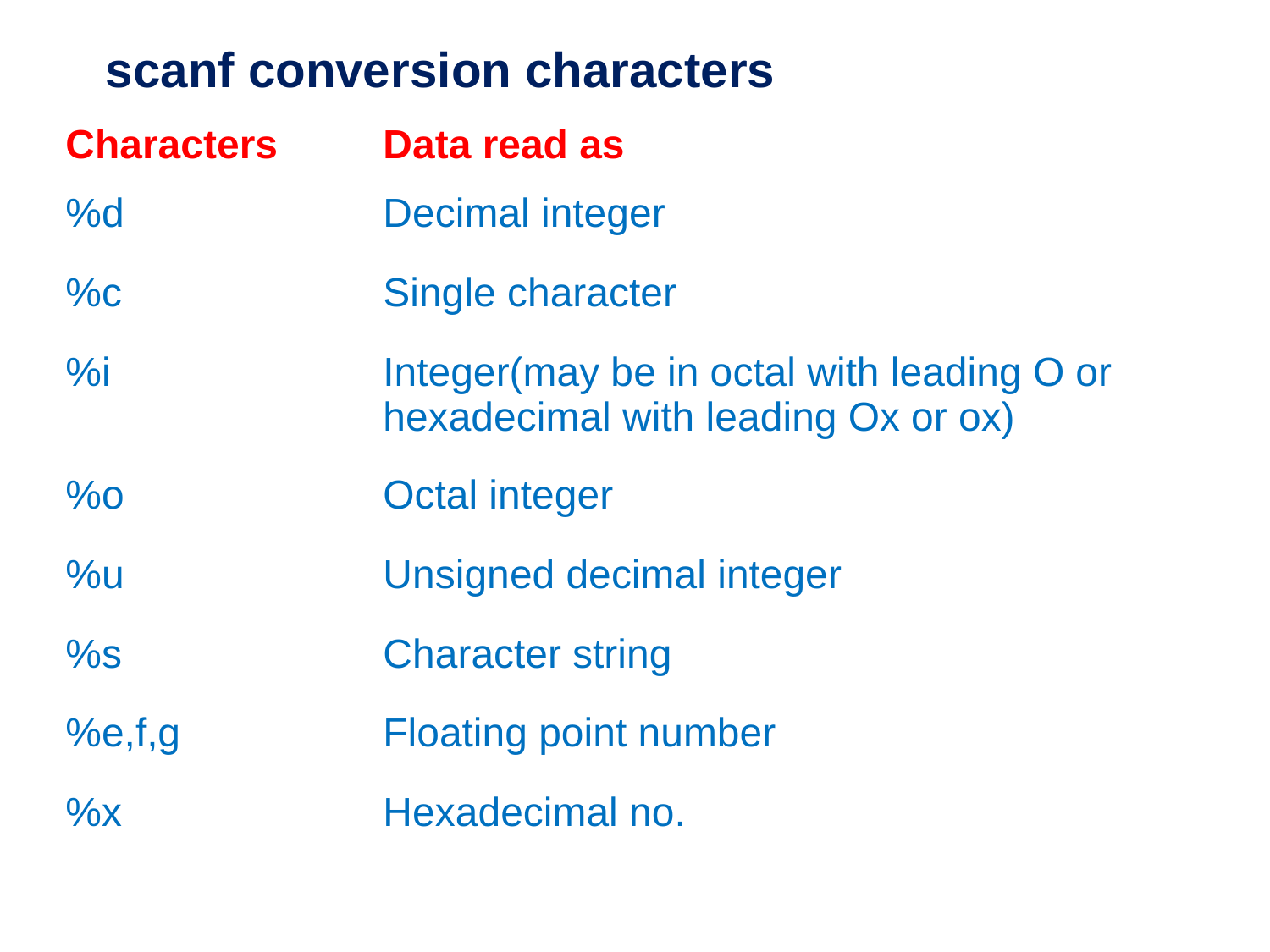

scanf conversion characters
| Characters | Data read as |
| --- | --- |
| %d | Decimal integer |
| %c | Single character |
| %i | Integer(may be in octal with leading O or hexadecimal with leading Ox or ox) |
| %o | Octal integer |
| %u | Unsigned decimal integer |
| %s | Character string |
| %e,f,g | Floating point number |
| %x | Hexadecimal no. |